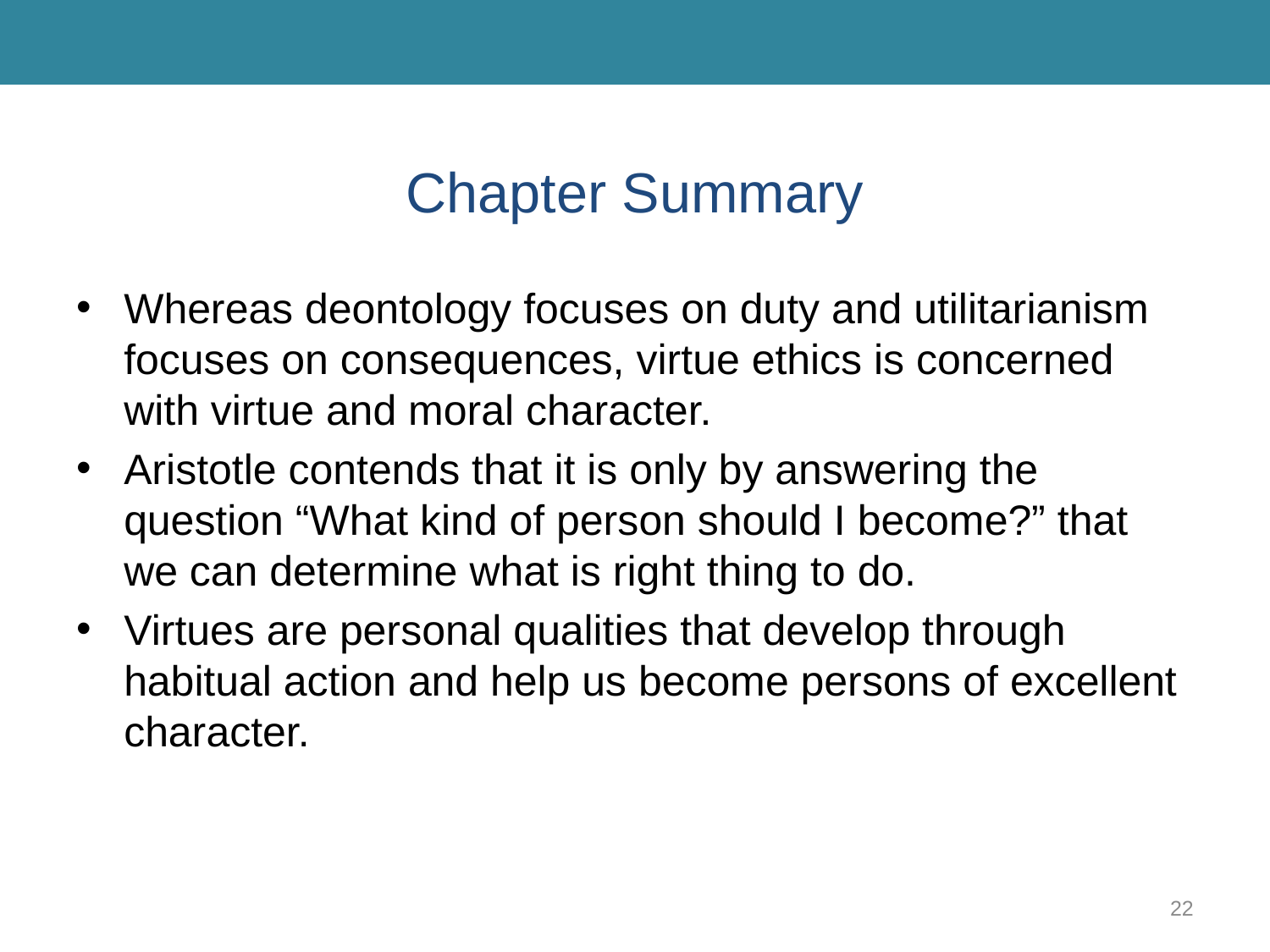

# Chapter Summary
Whereas deontology focuses on duty and utilitarianism focuses on consequences, virtue ethics is concerned with virtue and moral character.
Aristotle contends that it is only by answering the question “What kind of person should I become?” that we can determine what is right thing to do.
Virtues are personal qualities that develop through habitual action and help us become persons of excellent character.

22